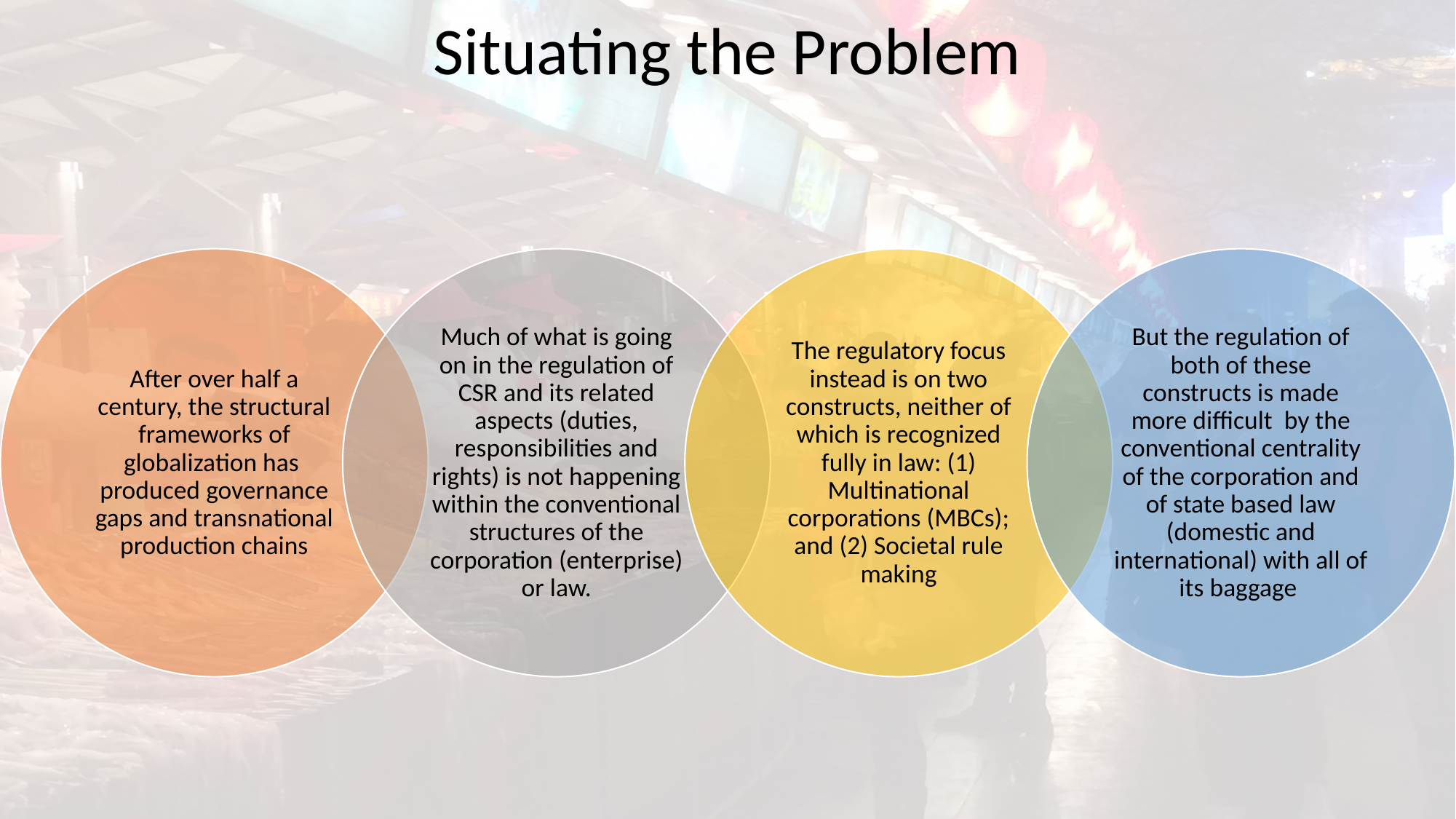

# Situating the Problem
After over half a century, the structural frameworks of globalization has  produced governance gaps and transnational production chains
Much of what is going on in the regulation of CSR and its related aspects (duties, responsibilities and rights) is not happening within the conventional structures of the corporation (enterprise) or law.
The regulatory focus instead is on two constructs, neither of which is recognized fully in law: (1) Multinational corporations (MBCs); and (2) Societal rule making
But the regulation of both of these constructs is made more difficult  by the conventional centrality of the corporation and of state based law (domestic and international) with all of its baggage